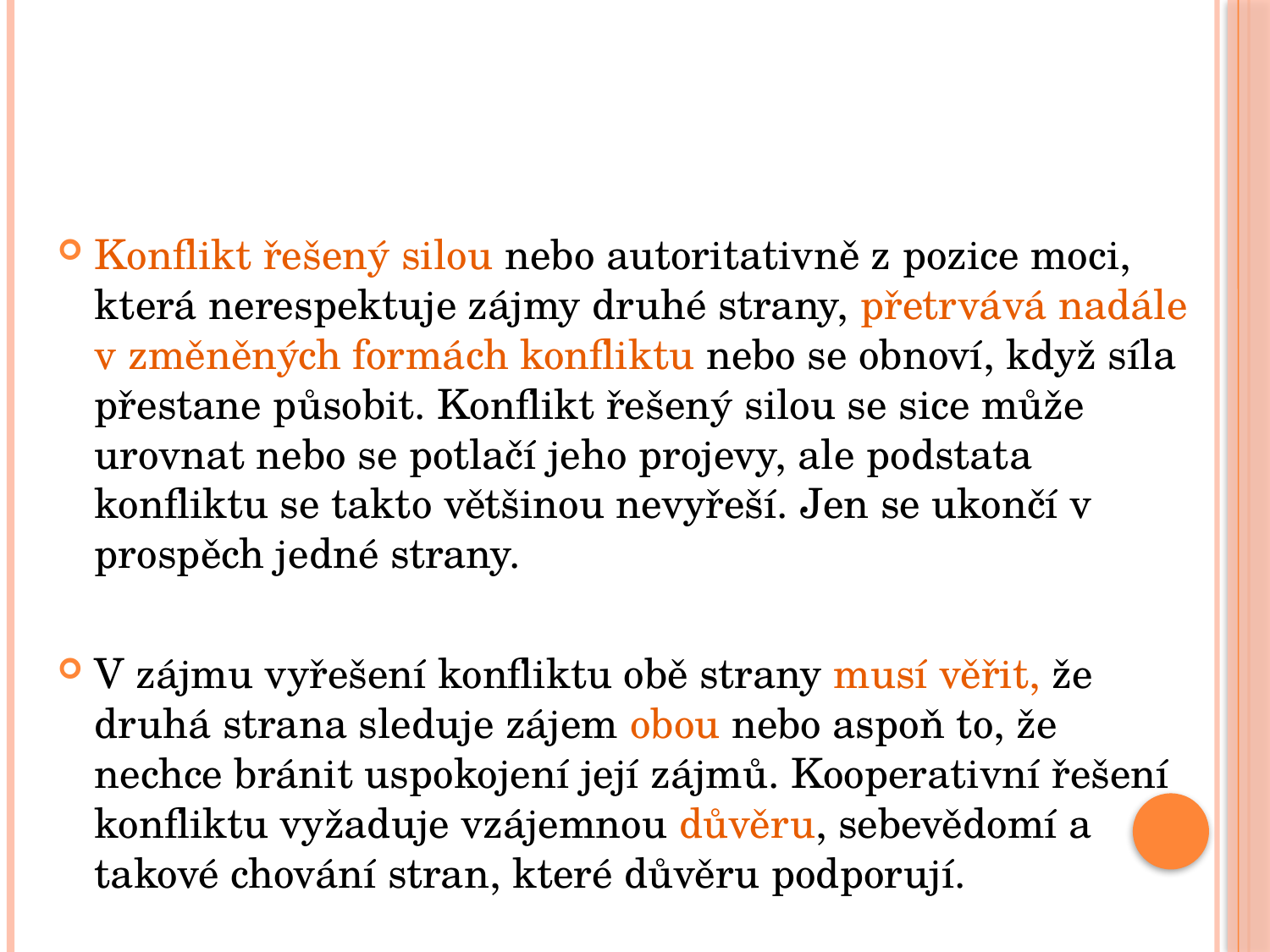

#
Konflikt řešený silou nebo autoritativně z pozice moci, která nerespektuje zájmy druhé strany, přetrvává nadále v změněných formách konfliktu nebo se obnoví, když síla přestane působit. Konflikt řešený silou se sice může urovnat nebo se potlačí jeho projevy, ale podstata konfliktu se takto většinou nevyřeší. Jen se ukončí v prospěch jedné strany.

V zájmu vyřešení konfliktu obě strany musí věřit, že druhá strana sleduje zájem obou nebo aspoň to, že nechce bránit uspokojení její zájmů. Kooperativní řešení konfliktu vyžaduje vzájemnou důvěru, sebevědomí a takové chování stran, které důvěru podporují.